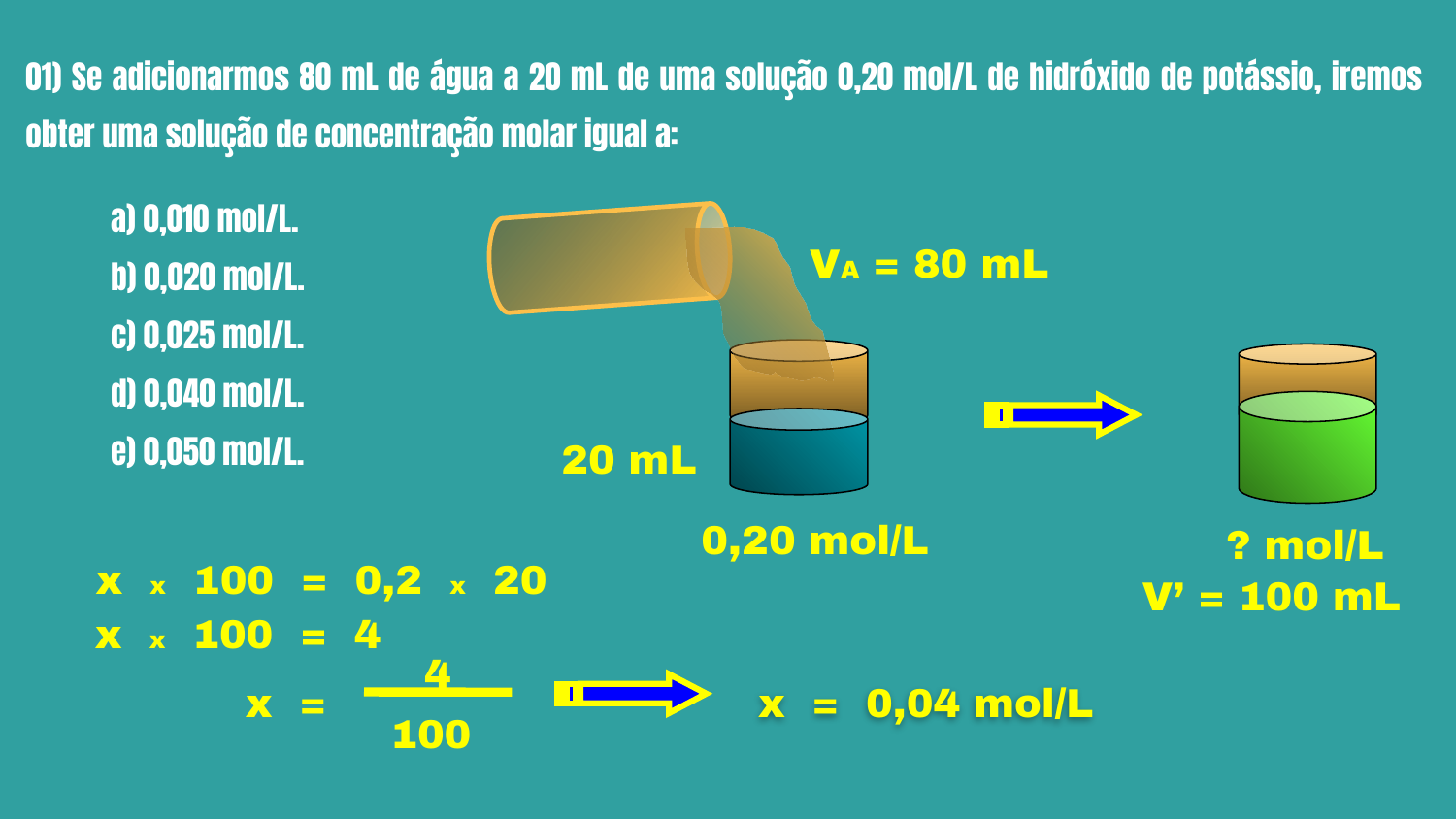

01) Se adicionarmos 80 mL de água a 20 mL de uma solução 0,20 mol/L de hidróxido de potássio, iremos obter uma solução de concentração molar igual a:

a) 0,010 mol/L.
b) 0,020 mol/L.
c) 0,025 mol/L.
d) 0,040 mol/L.
e) 0,050 mol/L.

VA = 80 mL

20 mL
0,20 mol/L
? mol/L
x  x  100  =  0,2  x  20
V’ = 100 mL
x  x  100  =  4
4
x  =  0,04 mol/L
x  =

100